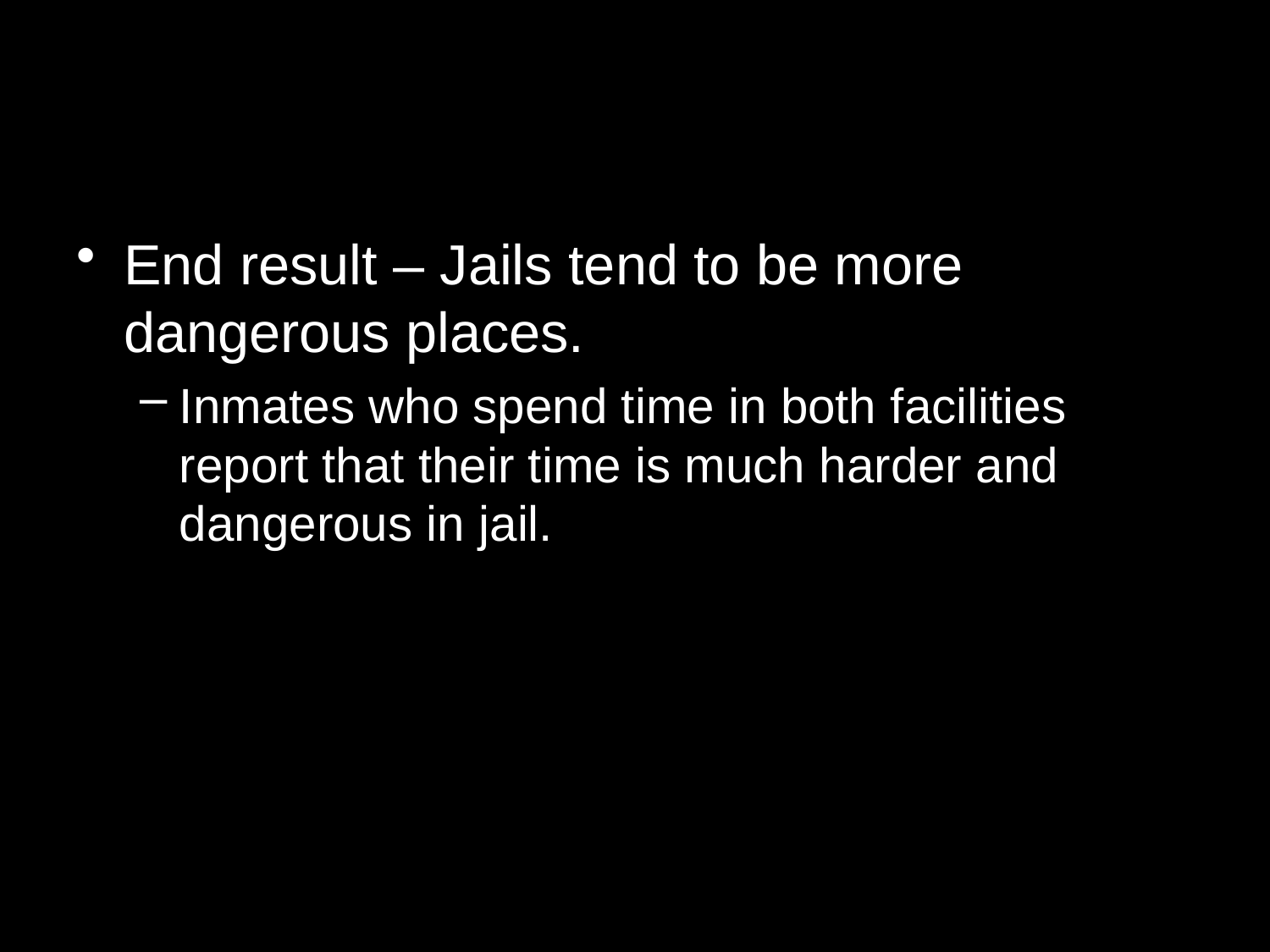

#
End result – Jails tend to be more dangerous places.
Inmates who spend time in both facilities report that their time is much harder and dangerous in jail.